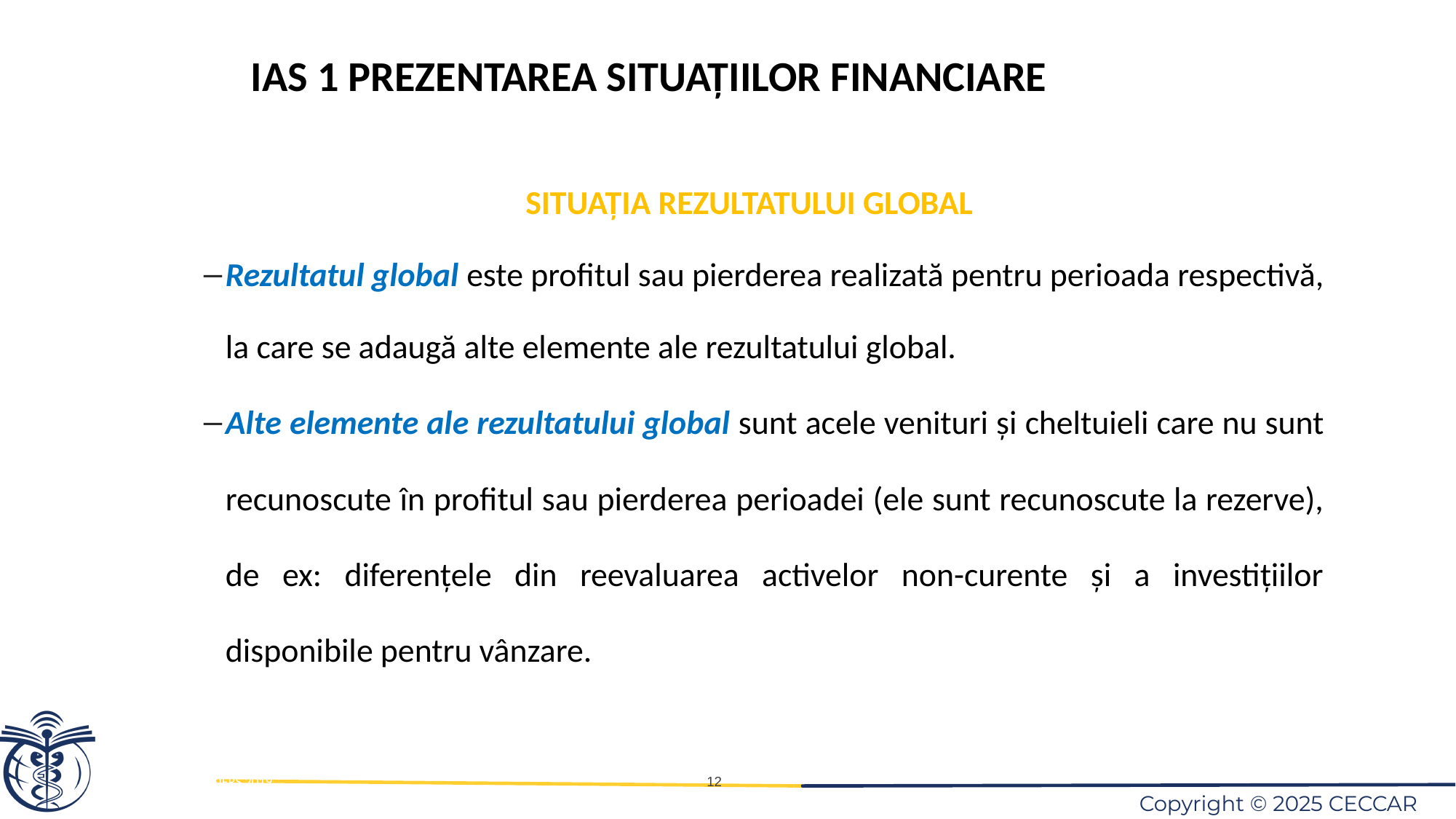

IAS 1 PREZENTAREA SITUAȚIILOR FINANCIARE
SITUAŢIA REZULTATULUI GLOBAL
Rezultatul global este profitul sau pierderea realizată pentru perioada respectivă, la care se adaugă alte elemente ale rezultatului global.
Alte elemente ale rezultatului global sunt acele venituri şi cheltuieli care nu sunt recunoscute în profitul sau pierderea perioadei (ele sunt recunoscute la rezerve), de ex: diferenţele din reevaluarea activelor non-curente şi a investiţiilor disponibile pentru vânzare.
IFRS 2019
12